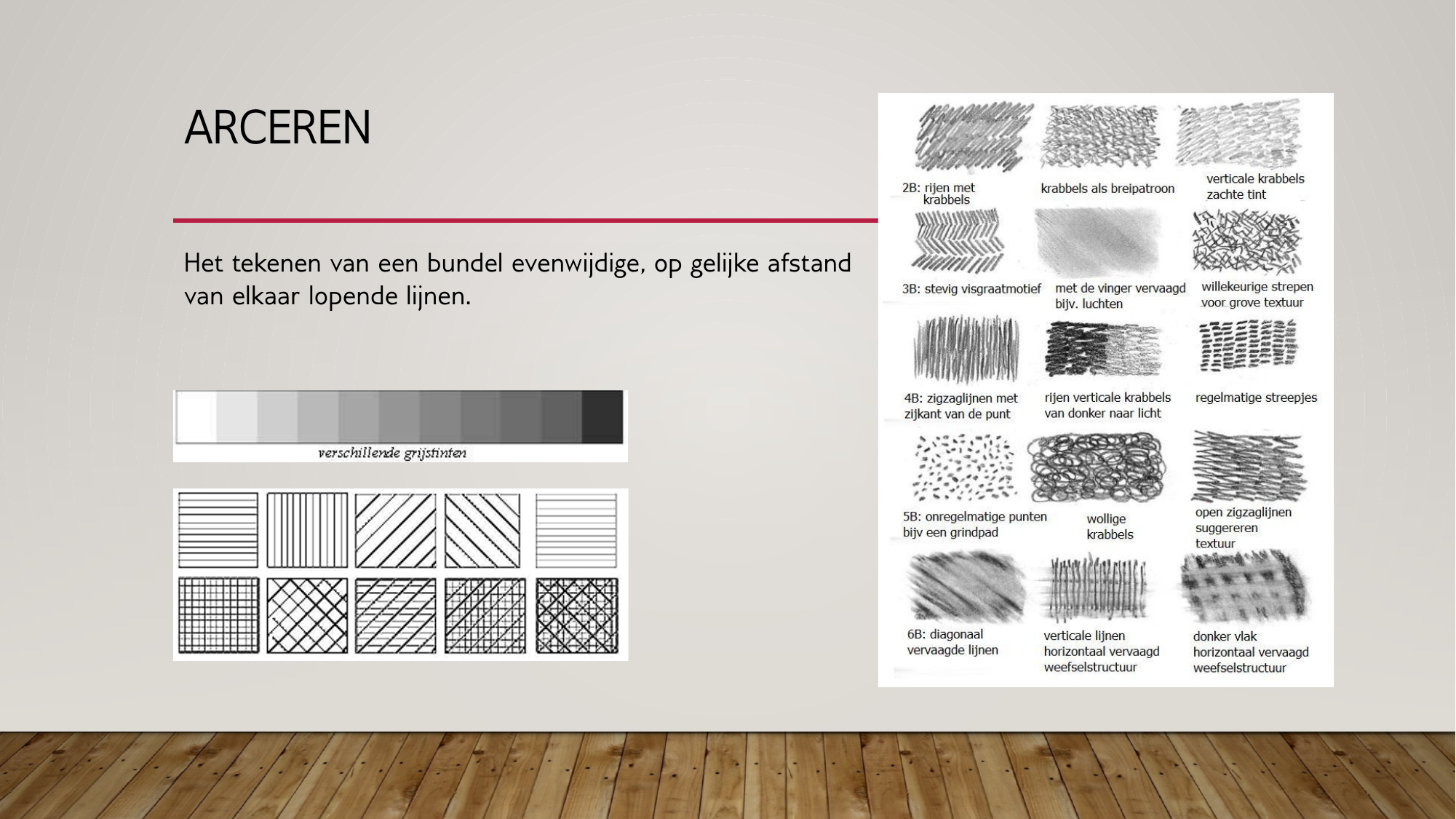

# Arceren
Het tekenen van een bundel evenwijdige, op gelijke afstand van elkaar lopende lijnen.